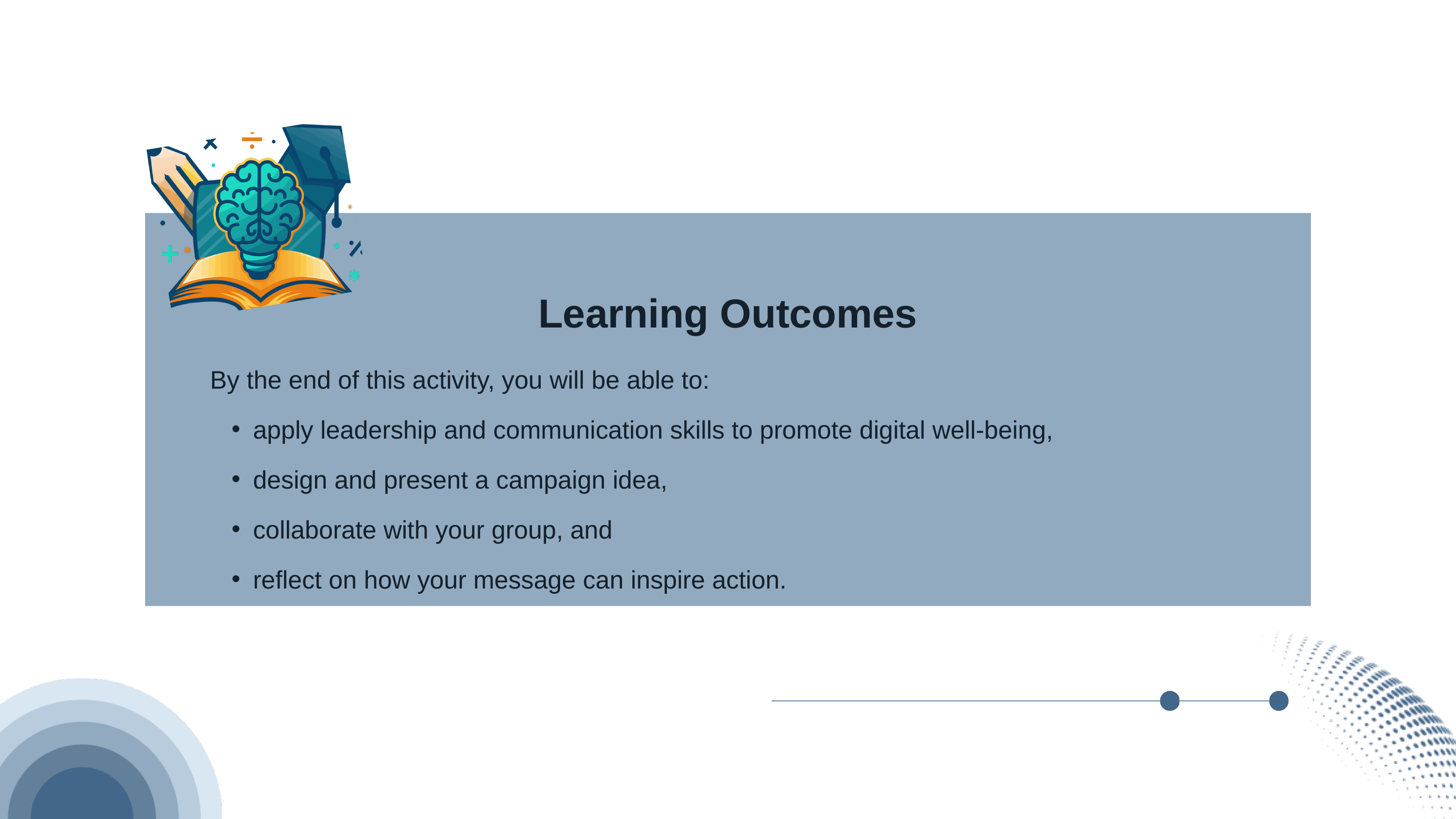

Learning Outcomes
By the end of this activity, you will be able to:
apply leadership and communication skills to promote digital well-being,
design and present a campaign idea,
collaborate with your group, and
reflect on how your message can inspire action.